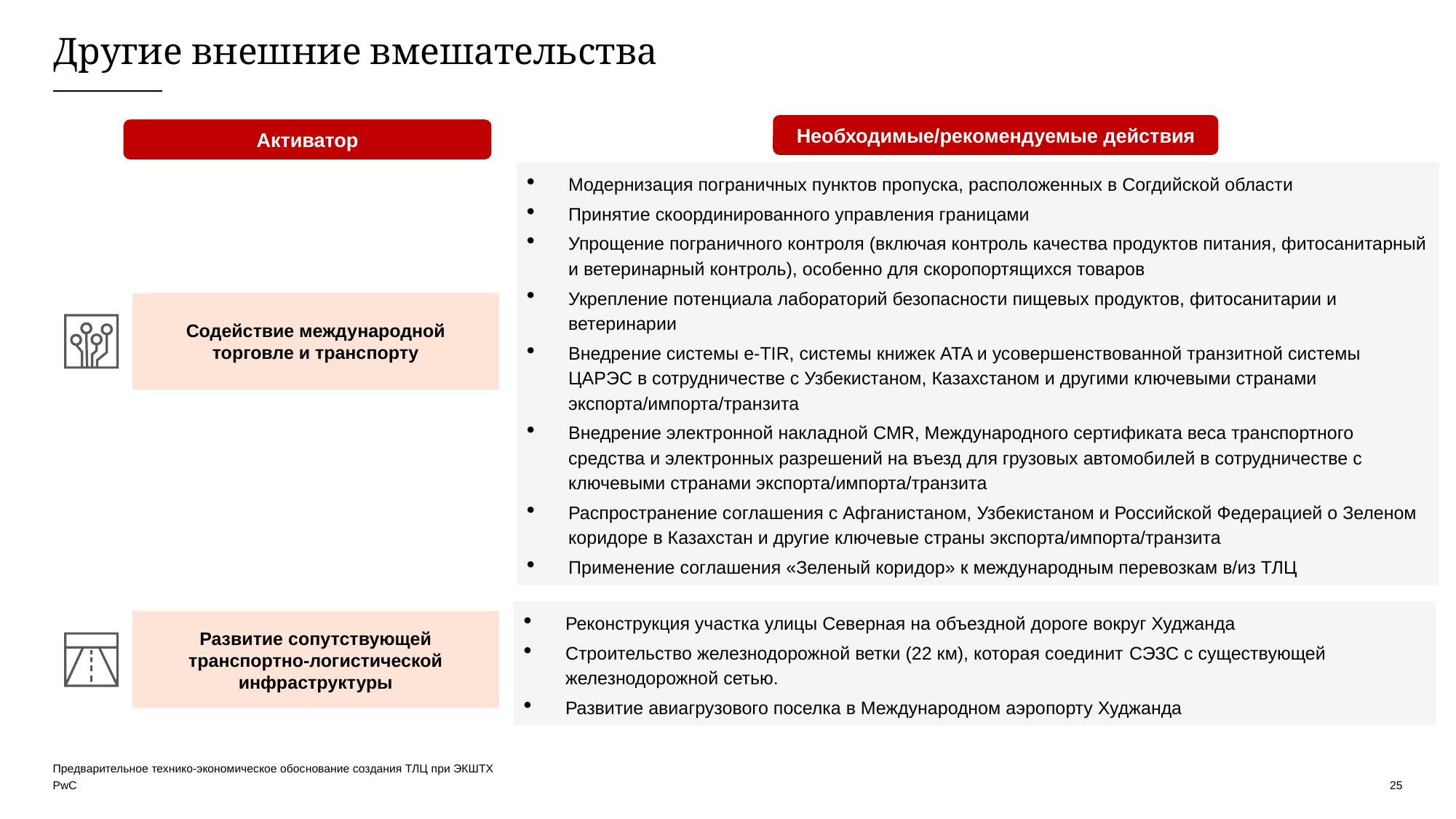

# Другие внешние вмешательства
Необходимые/рекомендуемые действия
Активатор
Модернизация пограничных пунктов пропуска, расположенных в Согдийской области
Принятие скоординированного управления границами
Упрощение пограничного контроля (включая контроль качества продуктов питания, фитосанитарный и ветеринарный контроль), особенно для скоропортящихся товаров
Укрепление потенциала лабораторий безопасности пищевых продуктов, фитосанитарии и ветеринарии
Внедрение системы e-TIR, системы книжек ATA и усовершенствованной транзитной системы ЦАРЭС в сотрудничестве с Узбекистаном, Казахстаном и другими ключевыми странами экспорта/импорта/транзита
Внедрение электронной накладной CMR, Международного сертификата веса транспортного средства и электронных разрешений на въезд для грузовых автомобилей в сотрудничестве с ключевыми странами экспорта/импорта/транзита
Распространение соглашения с Афганистаном, Узбекистаном и Российской Федерацией о Зеленом коридоре в Казахстан и другие ключевые страны экспорта/импорта/транзита
Применение соглашения «Зеленый коридор» к международным перевозкам в/из ТЛЦ
Содействие международной торговле и транспорту

Реконструкция участка улицы Северная на объездной дороге вокруг Худжанда
Строительство железнодорожной ветки (22 км), которая соединит СЭЗС с существующей железнодорожной сетью.
Развитие авиагрузового поселка в Международном аэропорту Худжанда
Развитие сопутствующей транспортно-логистической инфраструктуры

Предварительное технико-экономическое обоснование создания ТЛЦ при ЭКШТХ
25